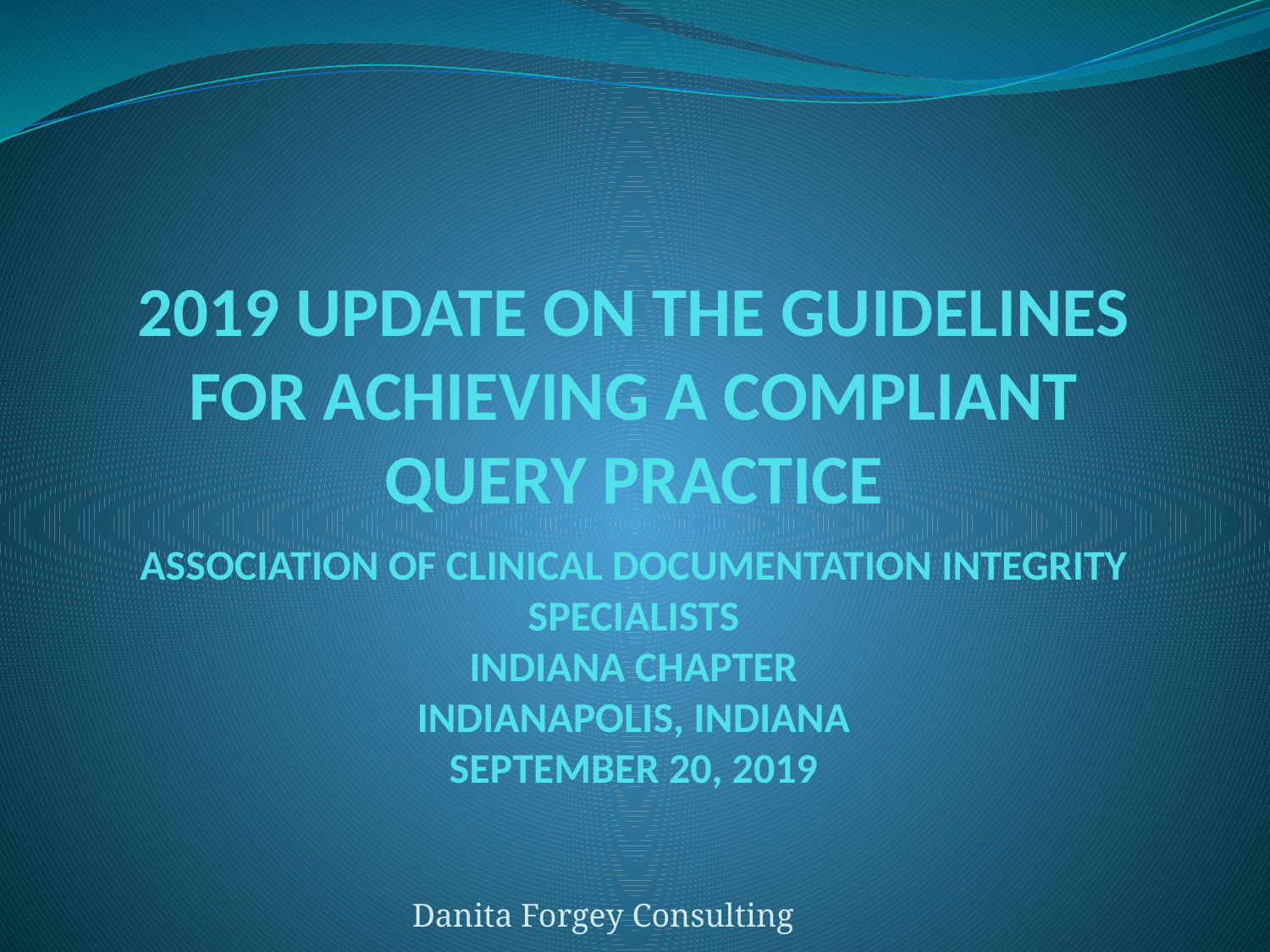

# 2019 UPDATE ON THE GUIDELINES FOR ACHIEVING A COMPLIANT QUERY PRACTICE
ASSOCIATION OF CLINICAL DOCUMENTATION INTEGRITY SPECIALISTS
INDIANA CHAPTER
INDIANAPOLIS, INDIANA
SEPTEMBER 20, 2019
Danita Forgey Consulting